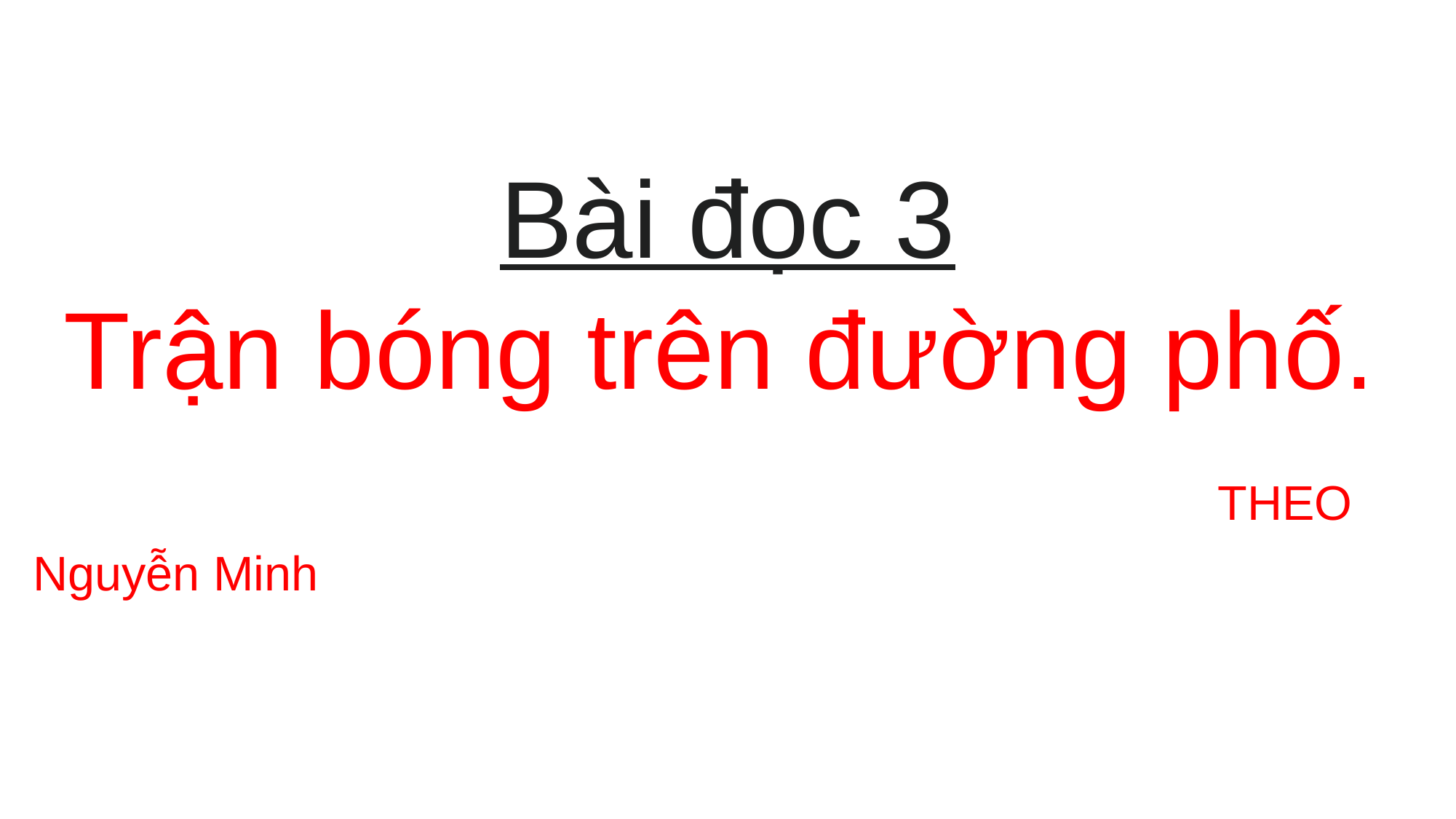

Bài đọc 3
 Trận bóng trên đường phố.
                                       THEO Nguyễn Minh